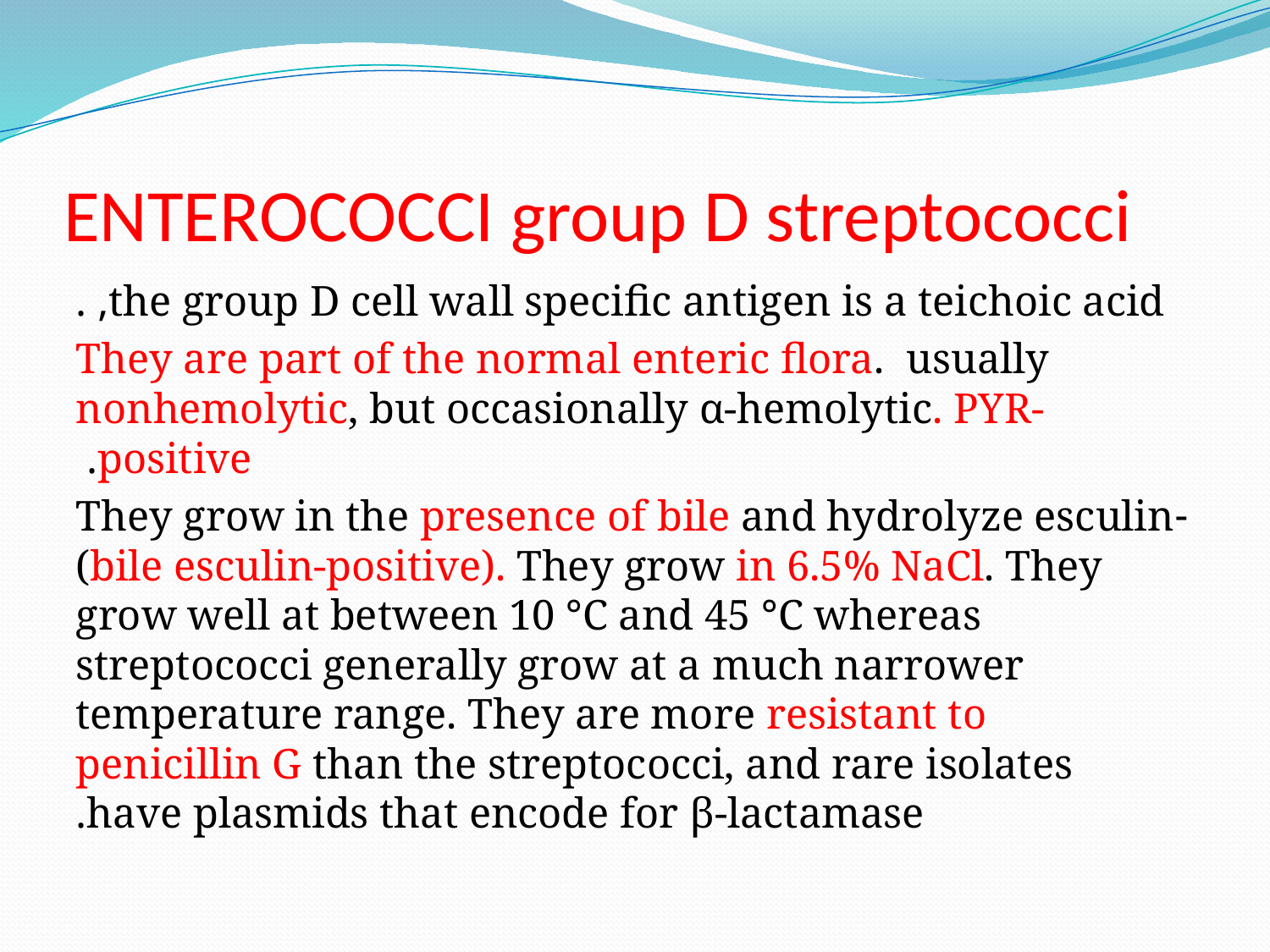

# ENTEROCOCCI group D streptococci
the group D cell wall specific antigen is a teichoic acid, .
They are part of the normal enteric flora.  usually nonhemolytic, but occasionally α-hemolytic. PYR-positive.
-They grow in the presence of bile and hydrolyze esculin (bile esculin-positive). They grow in 6.5% NaCl. They grow well at between 10 °C and 45 °C whereas streptococci generally grow at a much narrower temperature range. They are more resistant to penicillin G than the streptococci, and rare isolates have plasmids that encode for β-lactamase.